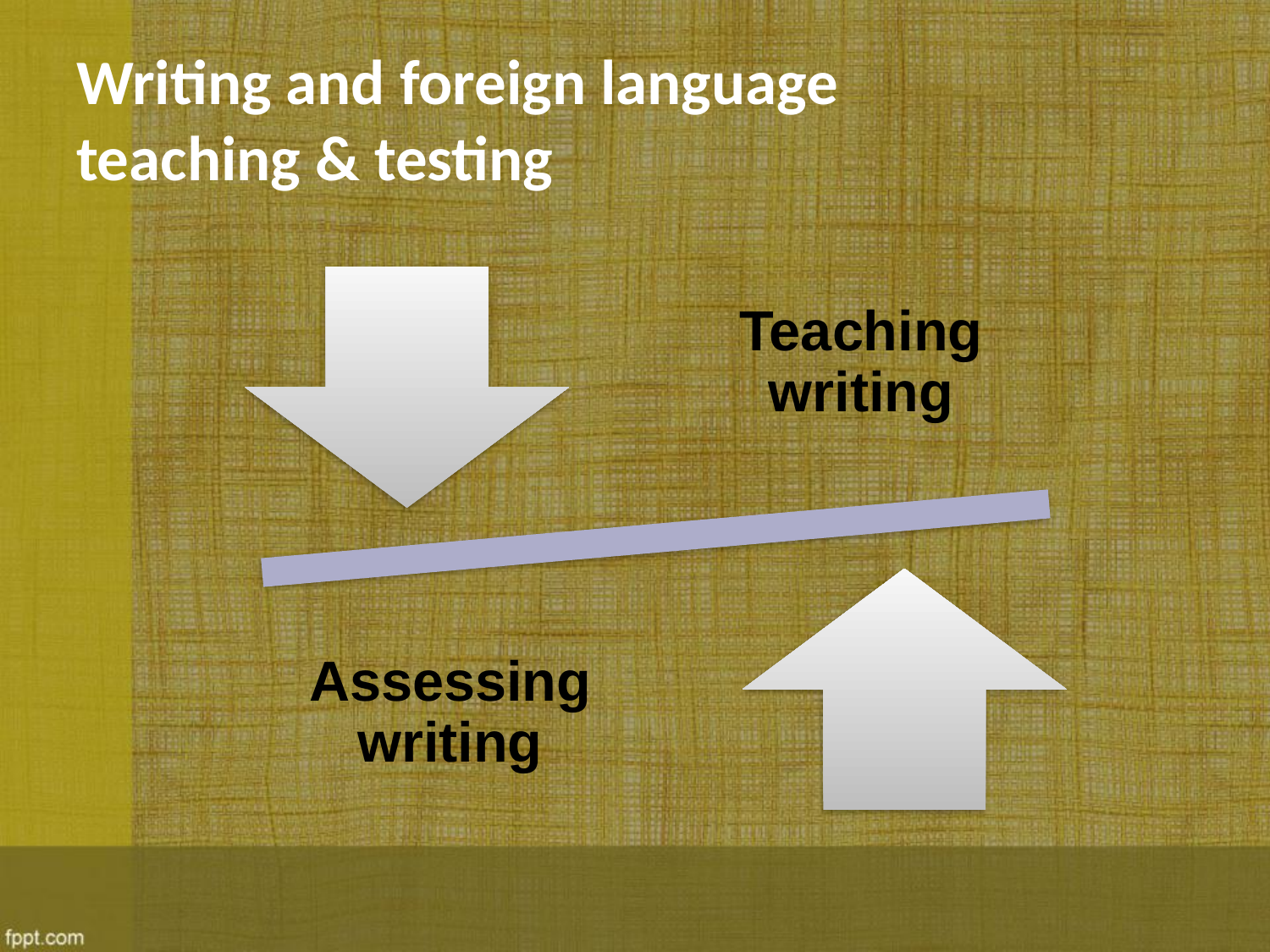

# Writing and foreign language teaching & testing
Teaching writing
Assessing writing